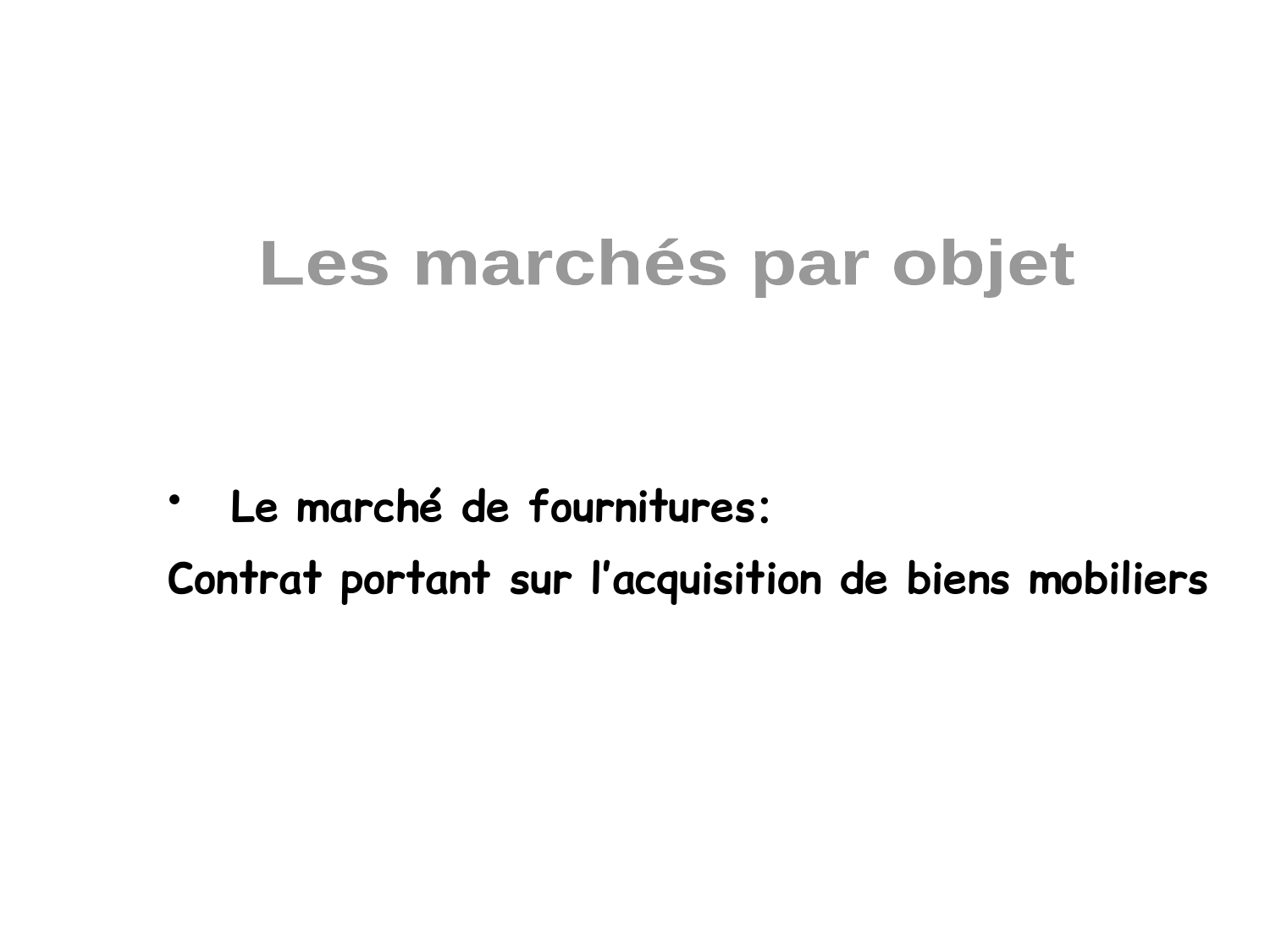

Les marchés par objet
Le marché de fournitures:
Contrat portant sur l’acquisition de biens mobiliers